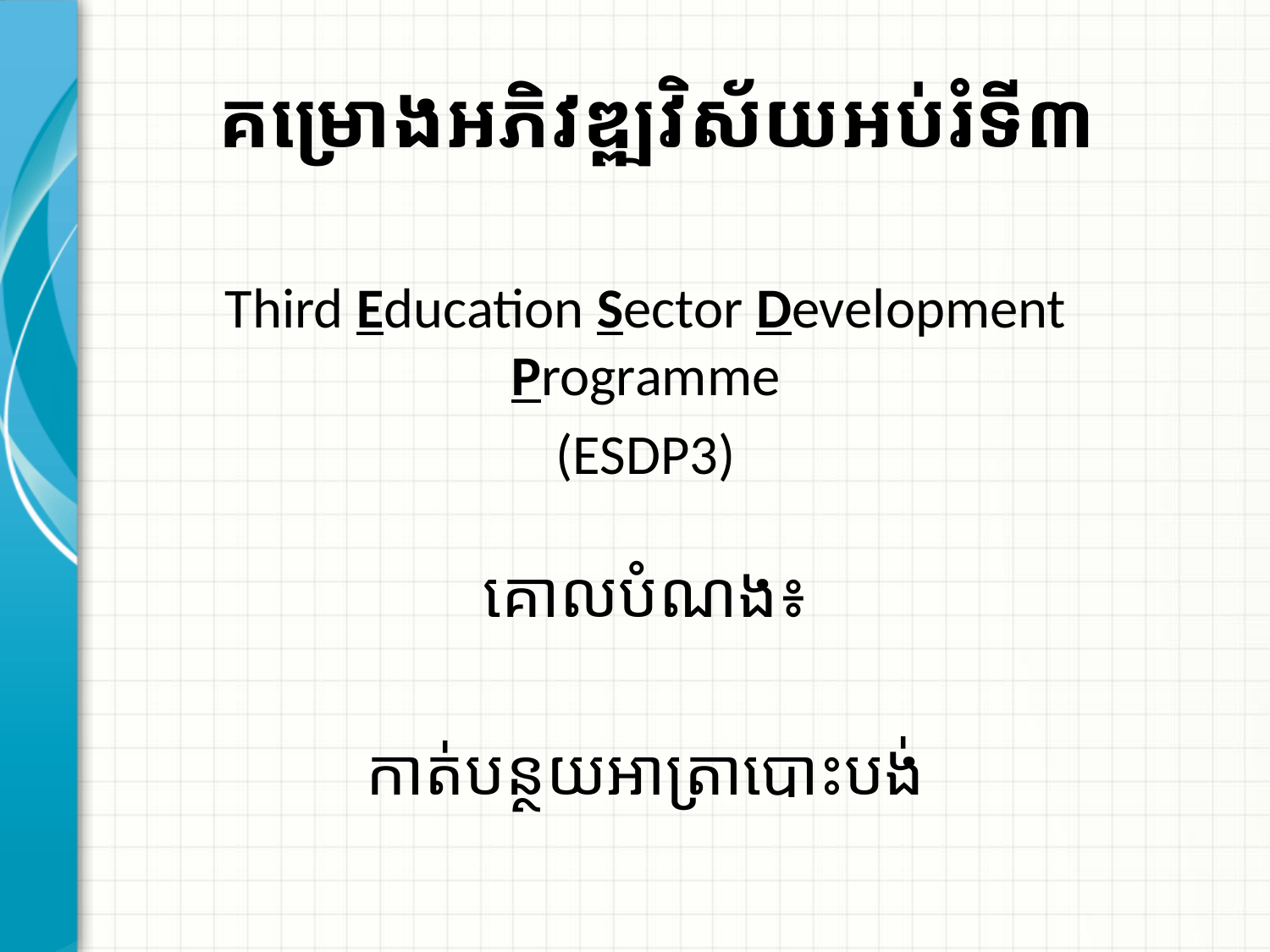

# គម្រោងអភិវឌ្ឍវិស័យអប់រំទី៣

Third Education Sector Development Programme
(ESDP3)

គោលបំណង៖

 កាត់បន្ថយអាត្រាបោះបង់